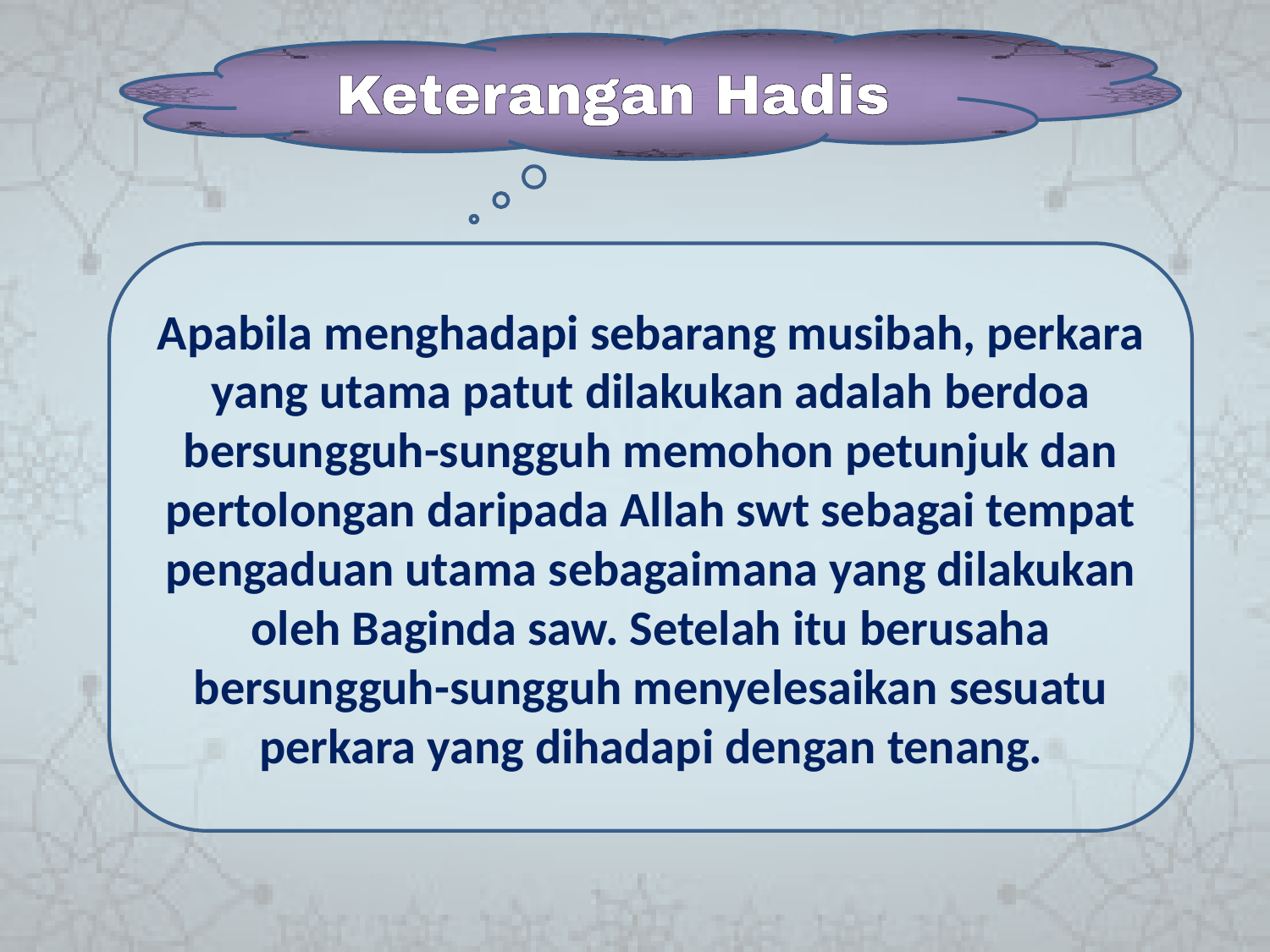

Keterangan Hadis
Apabila menghadapi sebarang musibah, perkara yang utama patut dilakukan adalah berdoa bersungguh-sungguh memohon petunjuk dan pertolongan daripada Allah swt sebagai tempat pengaduan utama sebagaimana yang dilakukan oleh Baginda saw. Setelah itu berusaha bersungguh-sungguh menyelesaikan sesuatu perkara yang dihadapi dengan tenang.